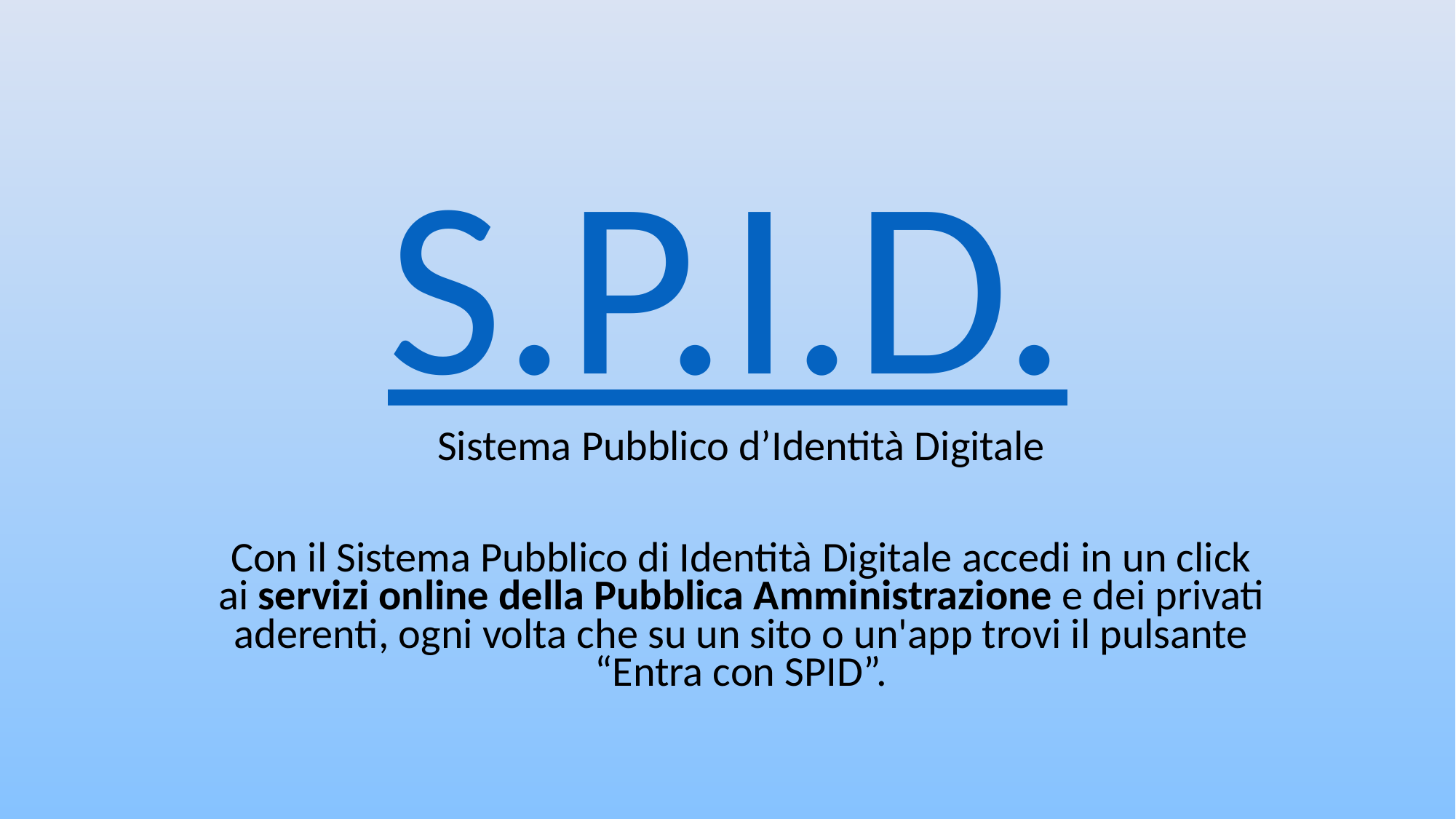

# S.P.I.D.
Sistema Pubblico d’Identità Digitale

Con il Sistema Pubblico di Identità Digitale accedi in un click ai servizi online della Pubblica Amministrazione e dei privati aderenti, ogni volta che su un sito o un'app trovi il pulsante “Entra con SPID”.